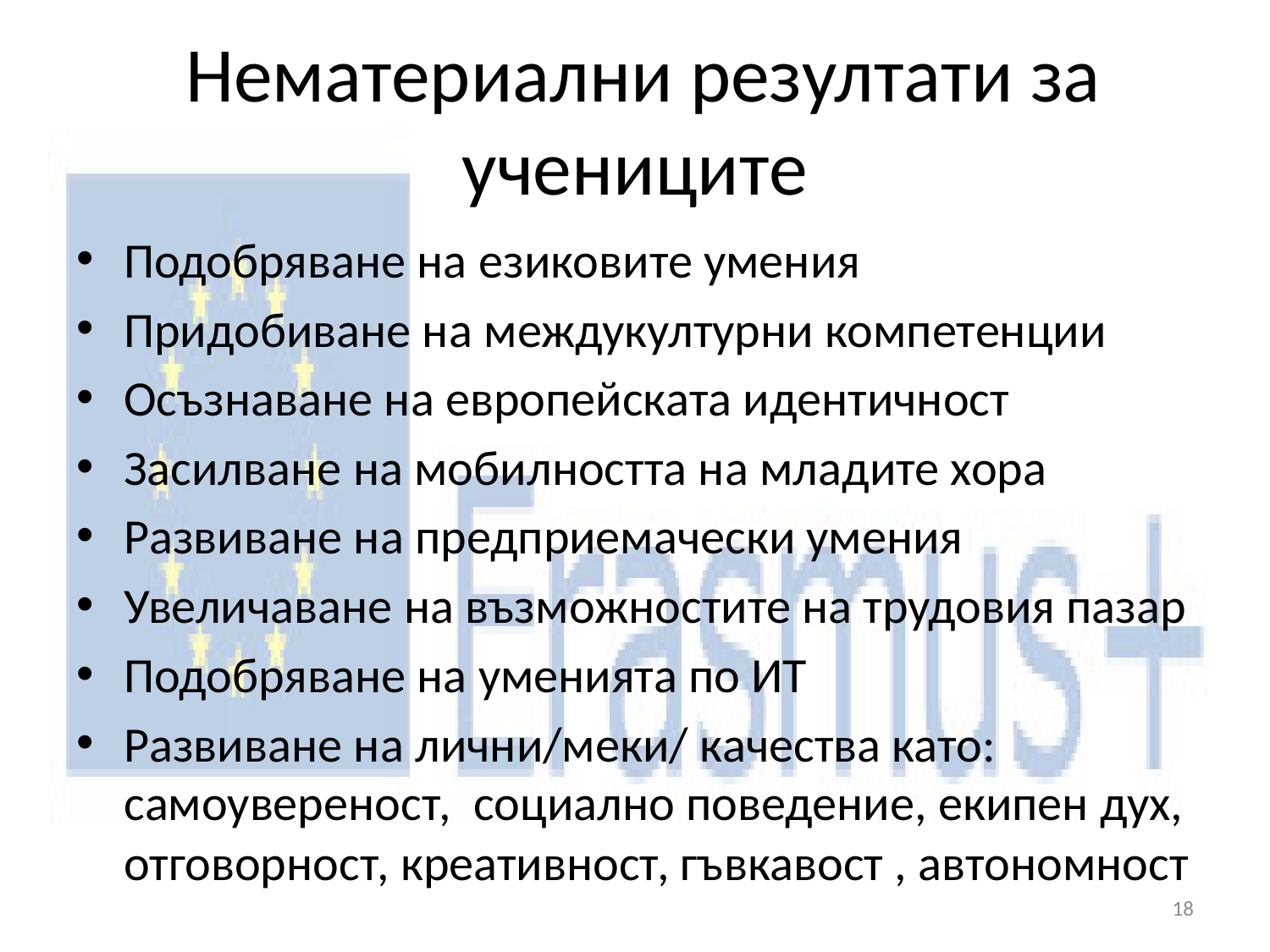

# Нематериални резултати за учениците
Подобряване на езиковите умения
Придобиване на междукултурни компетенции
Осъзнаване на европейската идентичност
Засилване на мобилността на младите хора
Развиване на предприемачески умения
Увеличаване на възможностите на трудовия пазар
Подобряване на уменията по ИТ
Развиване на лични/меки/ качества като: самоувереност,  социално поведение, екипен дух, отговорност, креативност, гъвкавост , автономност
18